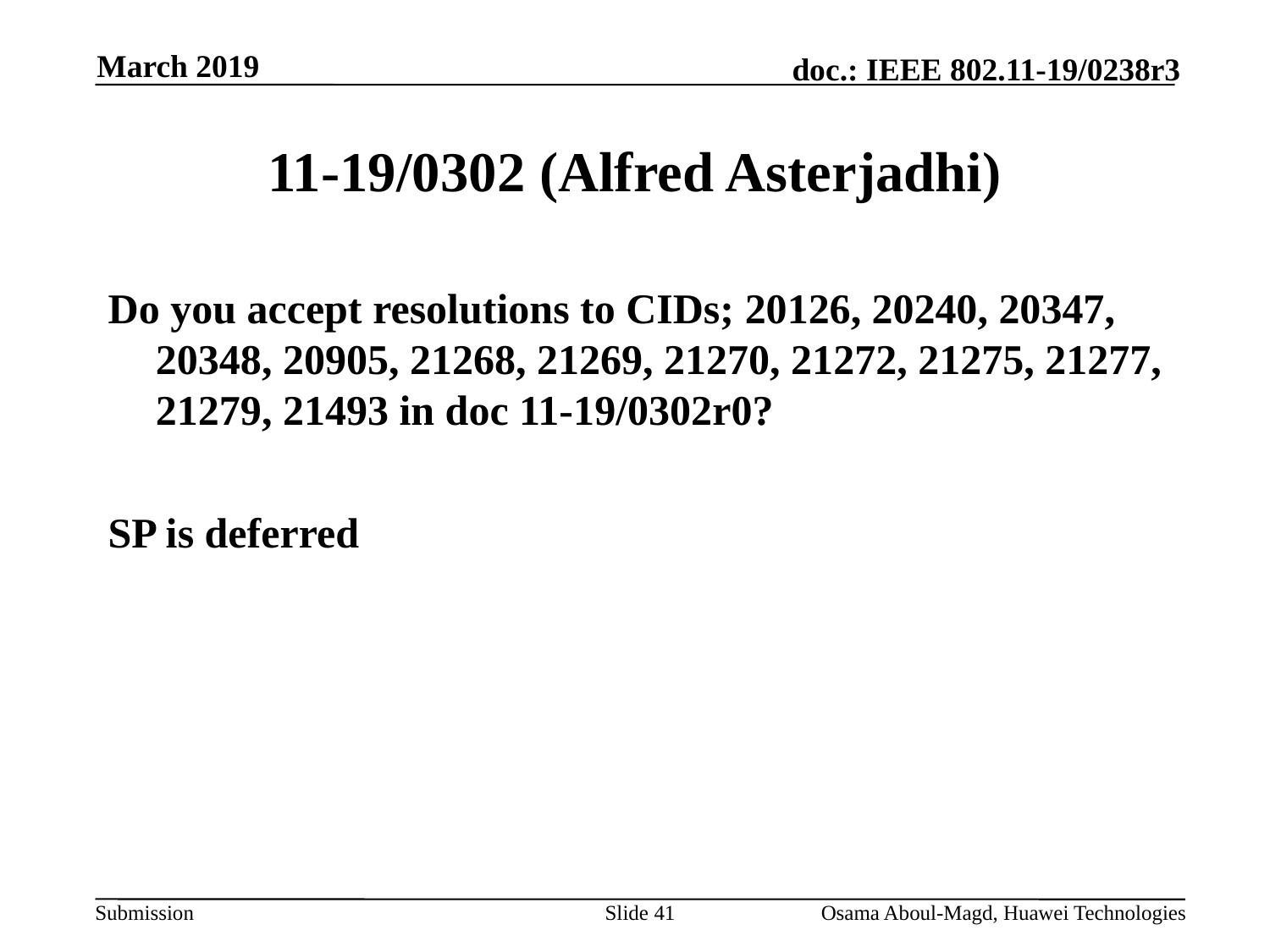

March 2019
# 11-19/0302 (Alfred Asterjadhi)
Do you accept resolutions to CIDs; 20126, 20240, 20347, 20348, 20905, 21268, 21269, 21270, 21272, 21275, 21277, 21279, 21493 in doc 11-19/0302r0?

SP is deferred
Slide 41
Osama Aboul-Magd, Huawei Technologies